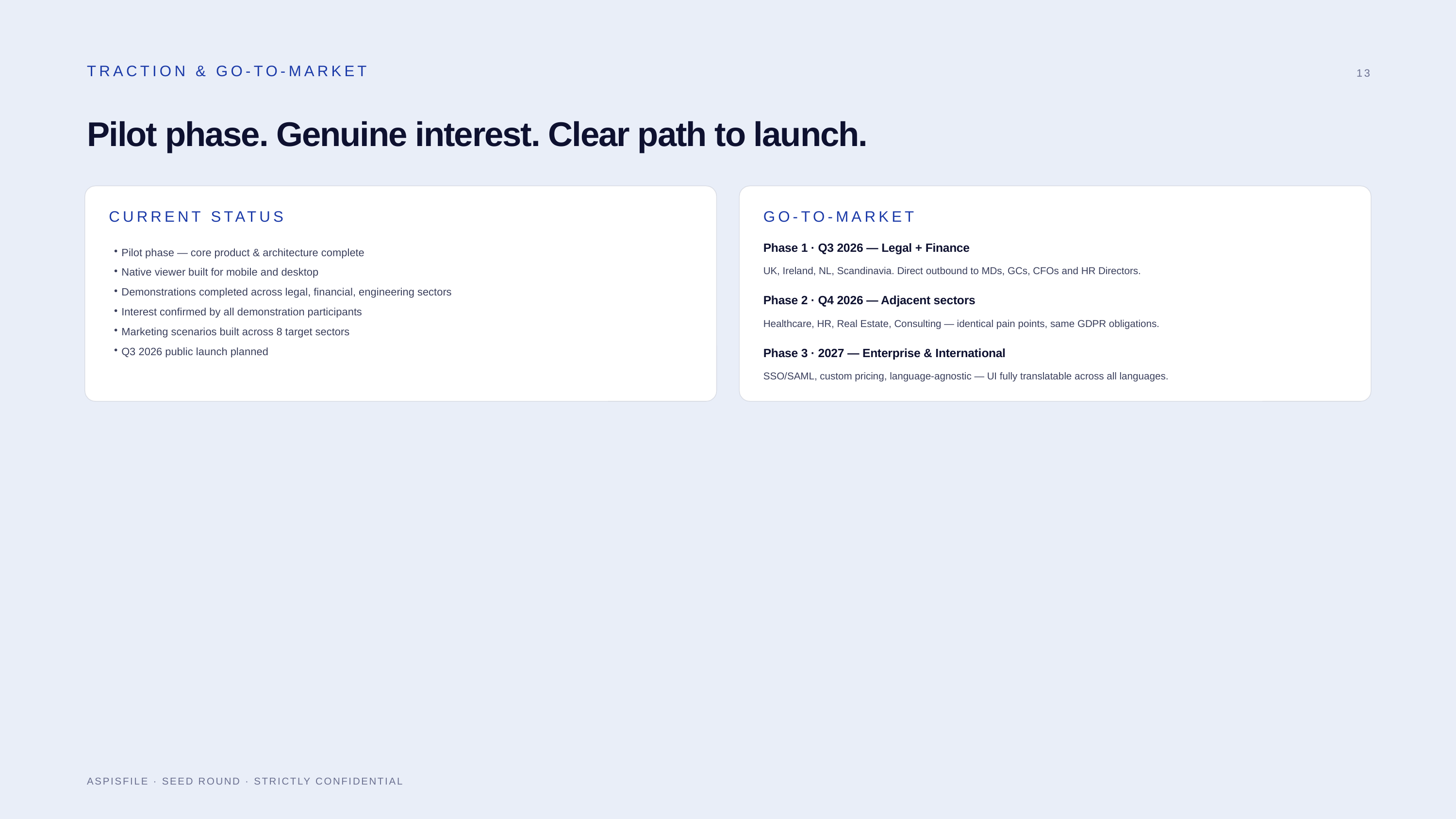

TRACTION & GO-TO-MARKET
13
Pilot phase. Genuine interest. Clear path to launch.

CURRENT STATUS
GO-TO-MARKET
Pilot phase — core product & architecture complete
Native viewer built for mobile and desktop
Demonstrations completed across legal, financial, engineering sectors
Interest confirmed by all demonstration participants
Marketing scenarios built across 8 target sectors
Q3 2026 public launch planned
Phase 1 · Q3 2026 — Legal + Finance
UK, Ireland, NL, Scandinavia. Direct outbound to MDs, GCs, CFOs and HR Directors.
Phase 2 · Q4 2026 — Adjacent sectors
Healthcare, HR, Real Estate, Consulting — identical pain points, same GDPR obligations.
Phase 3 · 2027 — Enterprise & International
SSO/SAML, custom pricing, language-agnostic — UI fully translatable across all languages.
ASPISFILE · SEED ROUND · STRICTLY CONFIDENTIAL